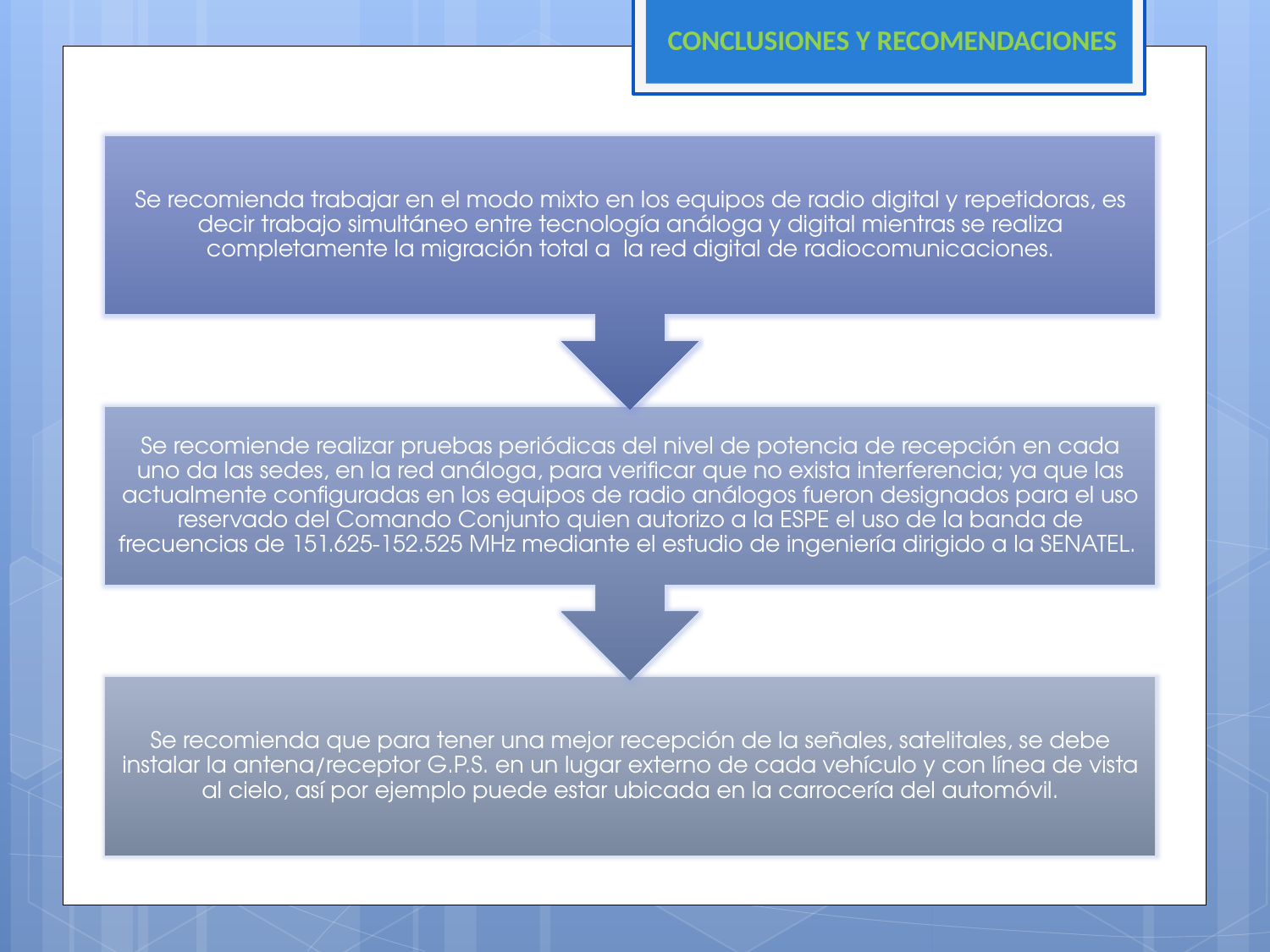

CONCLUSIONES Y RECOMENDACIONES
Se recomienda que para tener una mejor recepción de la señales, satelitales, se debe instalar la antena/receptor G.P.S. en un lugar externo de cada vehículo y con línea de vista al cielo, así por ejemplo puede estar ubicada en la carrocería del automóvil.
Se recomiende realizar pruebas periódicas del nivel de potencia de recepción en cada uno da las sedes, en la red análoga, para verificar que no exista interferencia; ya que las actualmente configuradas en los equipos de radio análogos fueron designados para el uso reservado del Comando Conjunto quien autorizo a la ESPE el uso de la banda de frecuencias de 151.625-152.525 MHz mediante el estudio de ingeniería dirigido a la SENATEL.
Se recomienda trabajar en el modo mixto en los equipos de radio digital y repetidoras, es decir trabajo simultáneo entre tecnología análoga y digital mientras se realiza completamente la migración total a  la red digital de radiocomunicaciones.